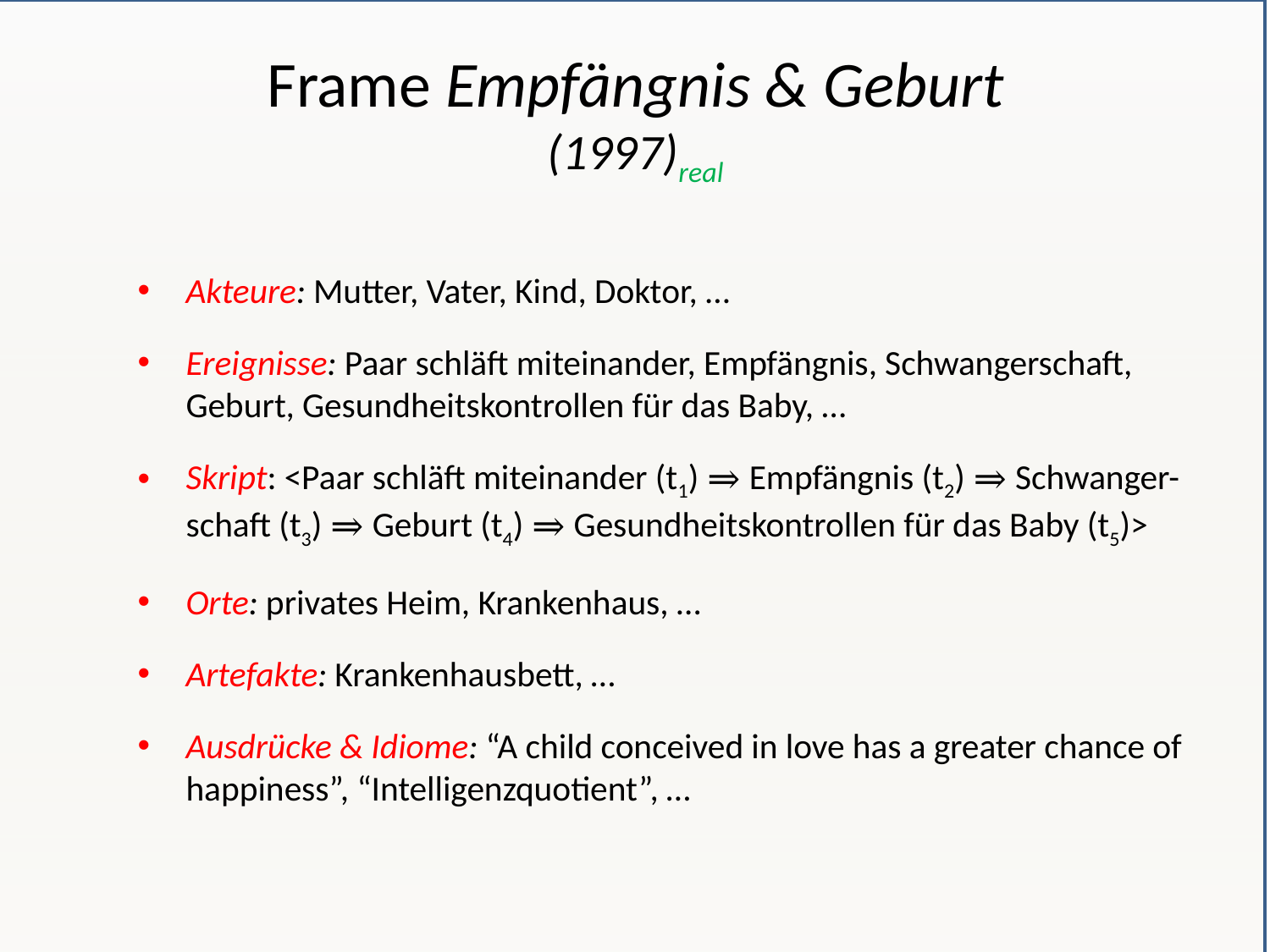

# Frame Empfängnis & Geburt (1997)real
Akteure: Mutter, Vater, Kind, Doktor, …
Ereignisse: Paar schläft miteinander, Empfängnis, Schwangerschaft, Geburt, Gesundheitskontrollen für das Baby, …
Skript: <Paar schläft miteinander (t1) ⇒ Empfängnis (t2) ⇒ Schwanger-schaft (t3) ⇒ Geburt (t4) ⇒ Gesundheitskontrollen für das Baby (t5)>
Orte: privates Heim, Krankenhaus, …
Artefakte: Krankenhausbett, …
Ausdrücke & Idiome: “A child conceived in love has a greater chance of happiness”, “Intelligenzquotient”, …